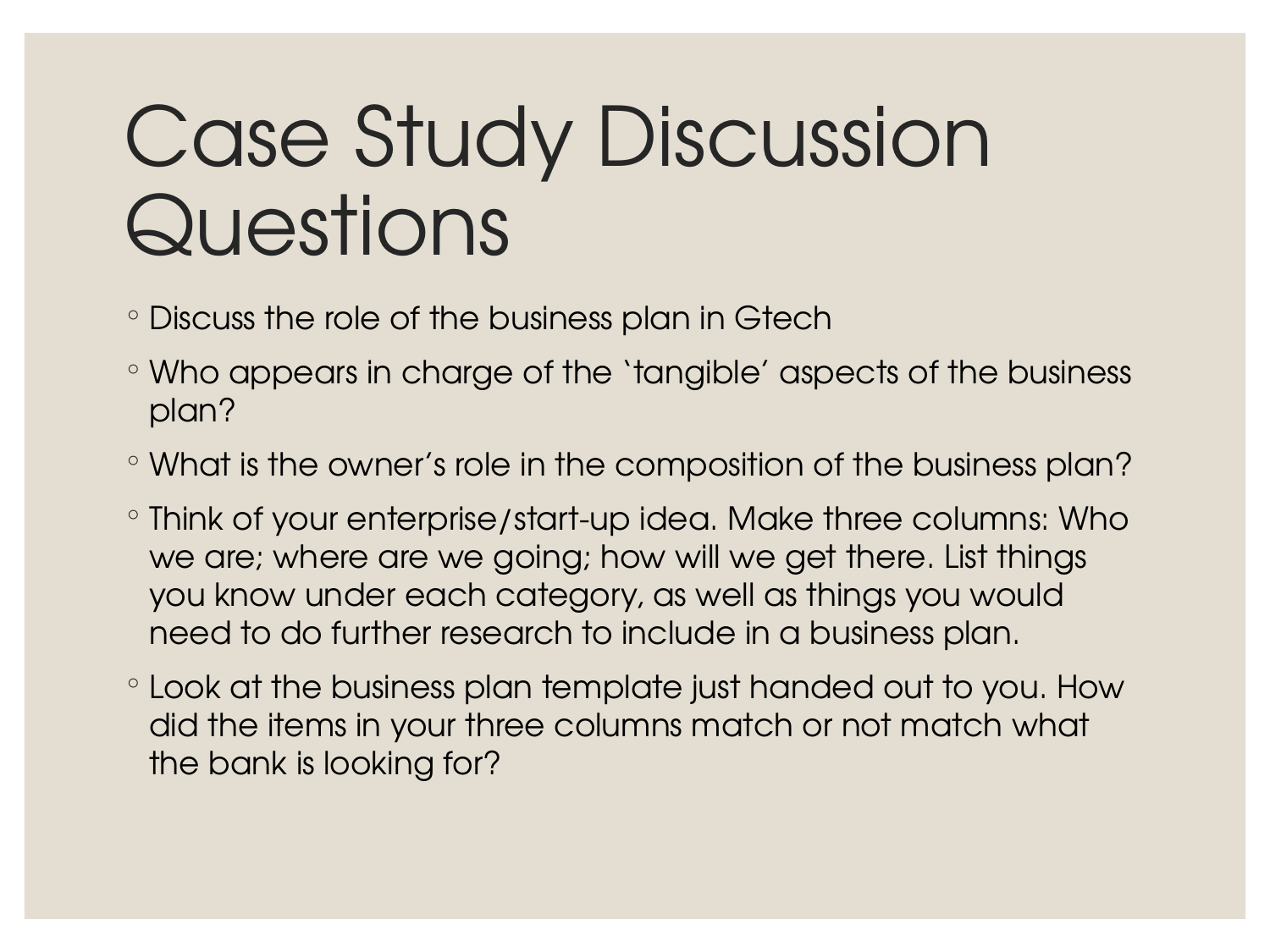

# Case Study Discussion Questions
Discuss the role of the business plan in Gtech
Who appears in charge of the ‘tangible’ aspects of the business plan?
What is the owner’s role in the composition of the business plan?
Think of your enterprise/start-up idea. Make three columns: Who we are; where are we going; how will we get there. List things you know under each category, as well as things you would need to do further research to include in a business plan.
Look at the business plan template just handed out to you. How did the items in your three columns match or not match what the bank is looking for?